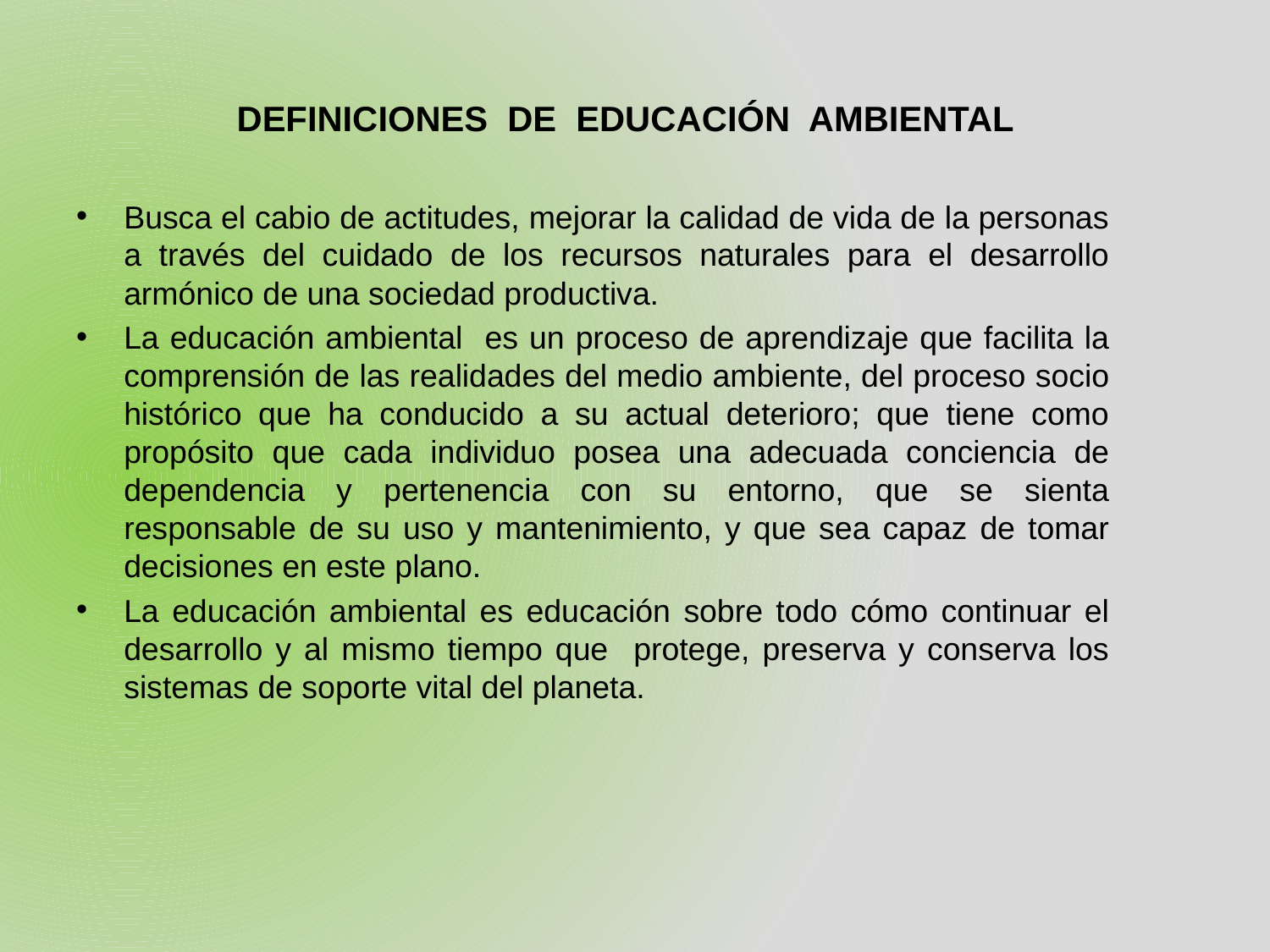

# DEFINICIONES  DE  EDUCACIÓN  AMBIENTAL
Busca el cabio de actitudes, mejorar la calidad de vida de la personas a través del cuidado de los recursos naturales para el desarrollo armónico de una sociedad productiva.
La educación ambiental  es un proceso de aprendizaje que facilita la comprensión de las realidades del medio ambiente, del proceso socio histórico que ha conducido a su actual deterioro; que tiene como propósito que cada individuo posea una adecuada conciencia de dependencia y pertenencia con su entorno, que se sienta responsable de su uso y mantenimiento, y que sea capaz de tomar decisiones en este plano.
La educación ambiental es educación sobre todo cómo continuar el desarrollo y al mismo tiempo que  protege, preserva y conserva los sistemas de soporte vital del planeta.